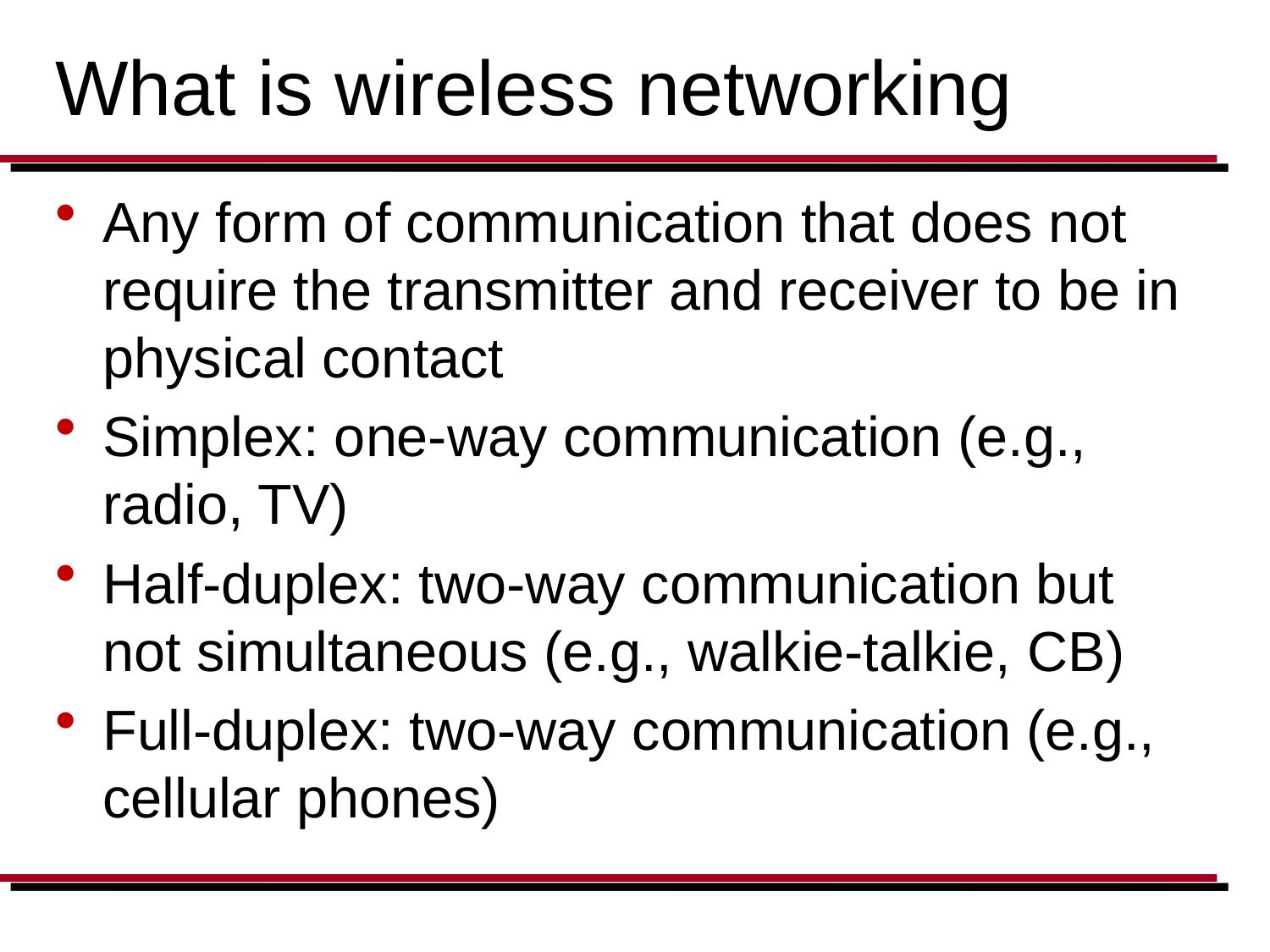

# What is wireless networking
Any form of communication that does not require the transmitter and receiver to be in physical contact
Simplex: one-way communication (e.g., radio, TV)
Half-duplex: two-way communication but not simultaneous (e.g., walkie-talkie, CB)
Full-duplex: two-way communication (e.g., cellular phones)